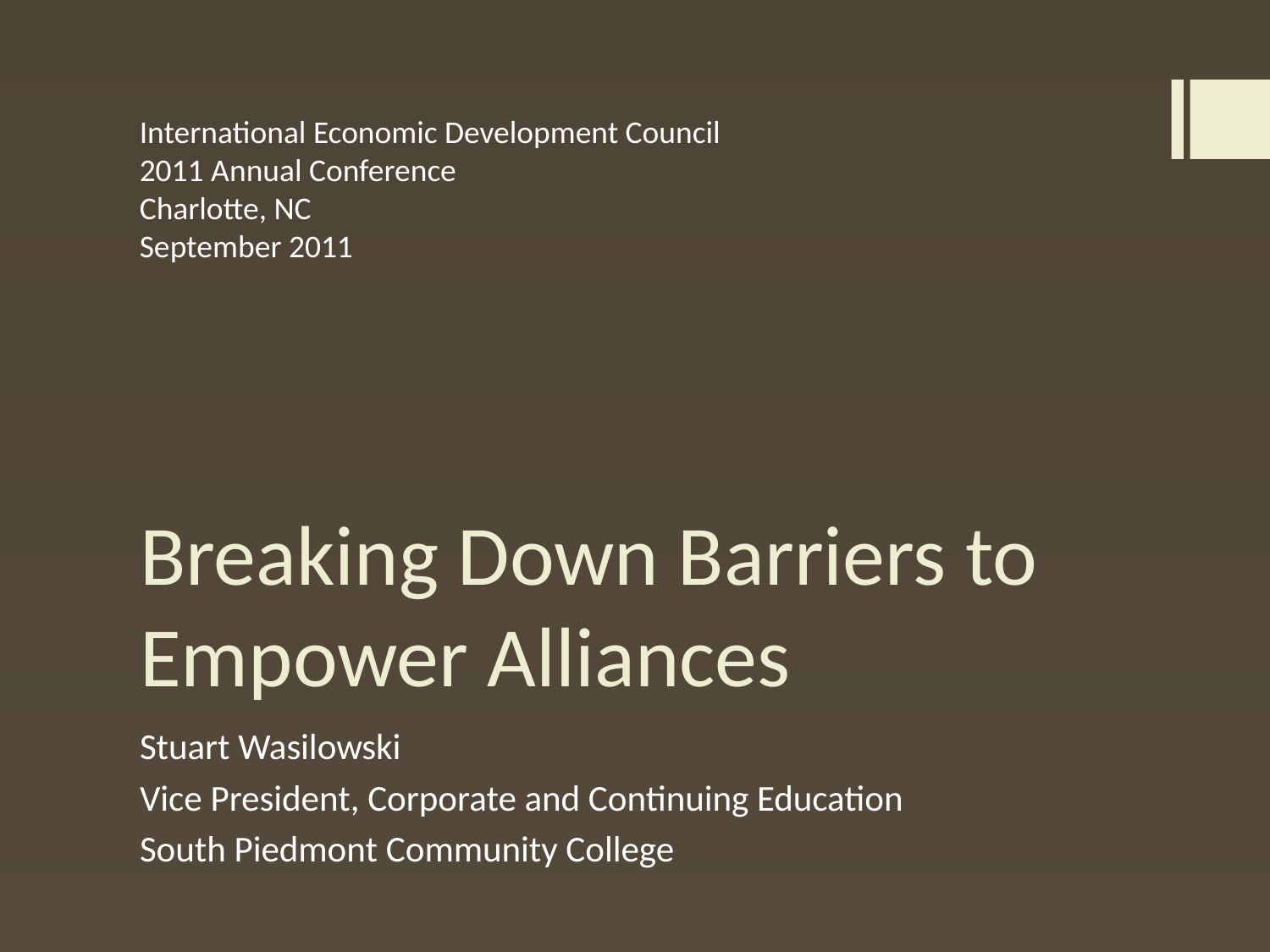

International Economic Development Council
2011 Annual Conference
Charlotte, NC
September 2011

# Breaking Down Barriers to Empower Alliances
Stuart Wasilowski
Vice President, Corporate and Continuing Education
South Piedmont Community College